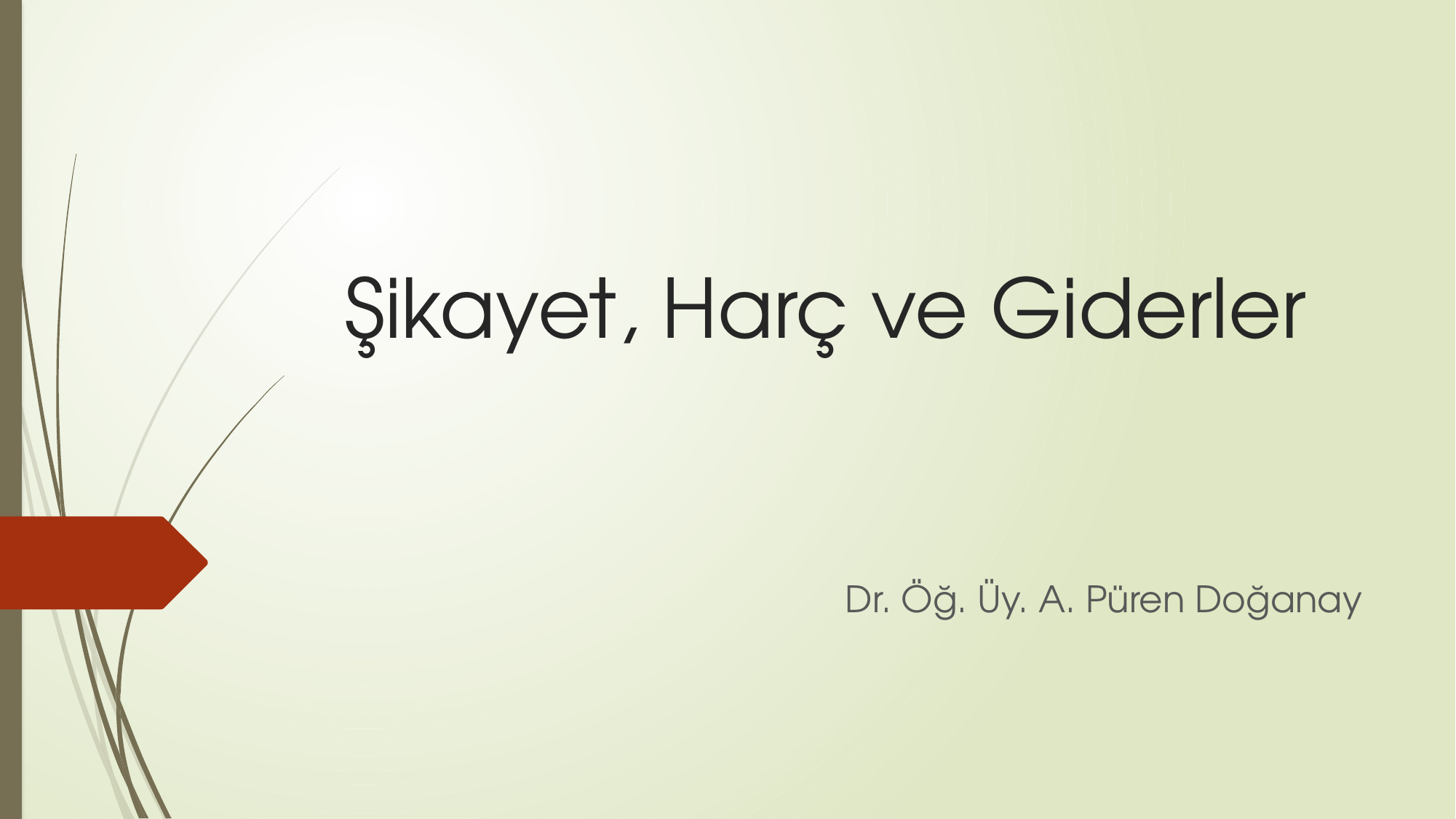

# Şikayet, Harç ve Giderler
Dr. Öğ. Üy. A. Püren Doğanay